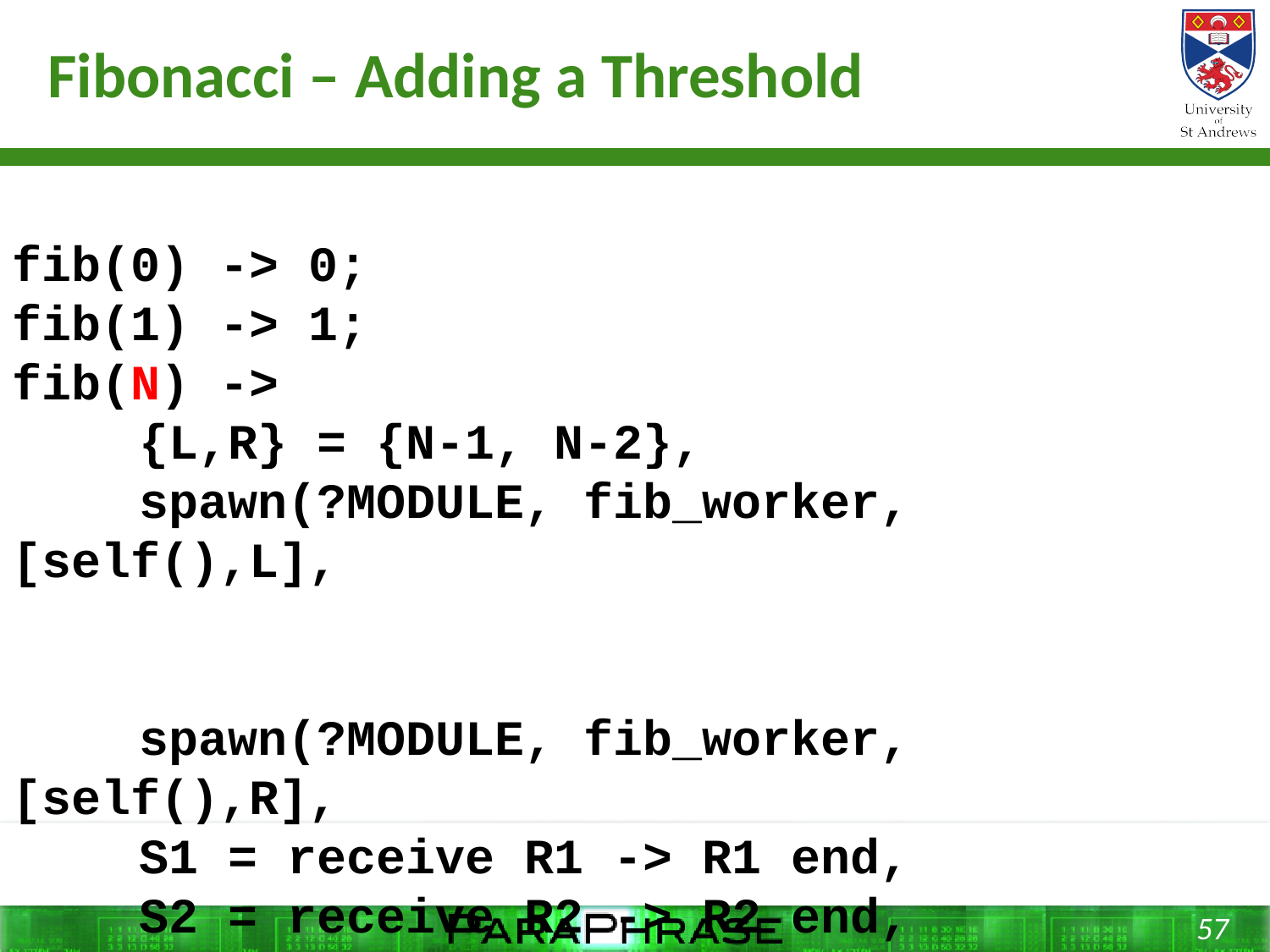

# Fibonacci – Adding a Threshold
fib(0) -> 0;
fib(1) -> 1;
fib(N) ->
	{L,R} = {N-1, N-2},
	spawn(?MODULE, fib_worker, [self(),L],

	spawn(?MODULE, fib_worker, [self(),R],
	S1 = receive R1 -> R1 end,
	S2 = receive R2 -> R2 end,
    S1 + S2.
57